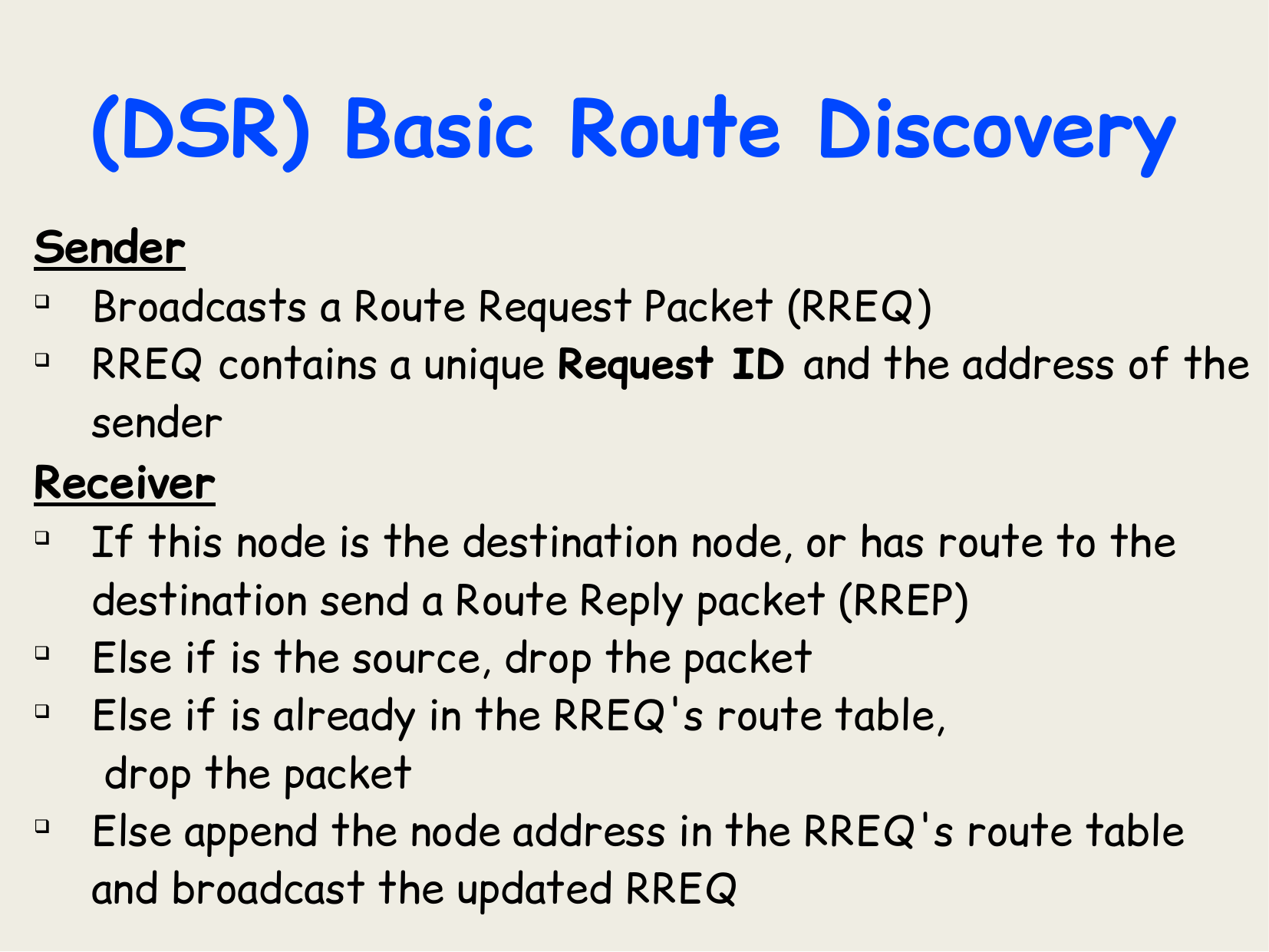

# (DSR) Basic Route Discovery
Sender
Broadcasts a Route Request Packet (RREQ)
RREQ contains a unique Request ID and the address of the sender
Receiver
If this node is the destination node, or has route to the destination send a Route Reply packet (RREP)
Else if is the source, drop the packet
Else if is already in the RREQ's route table,
 drop the packet
Else append the node address in the RREQ's route table and broadcast the updated RREQ